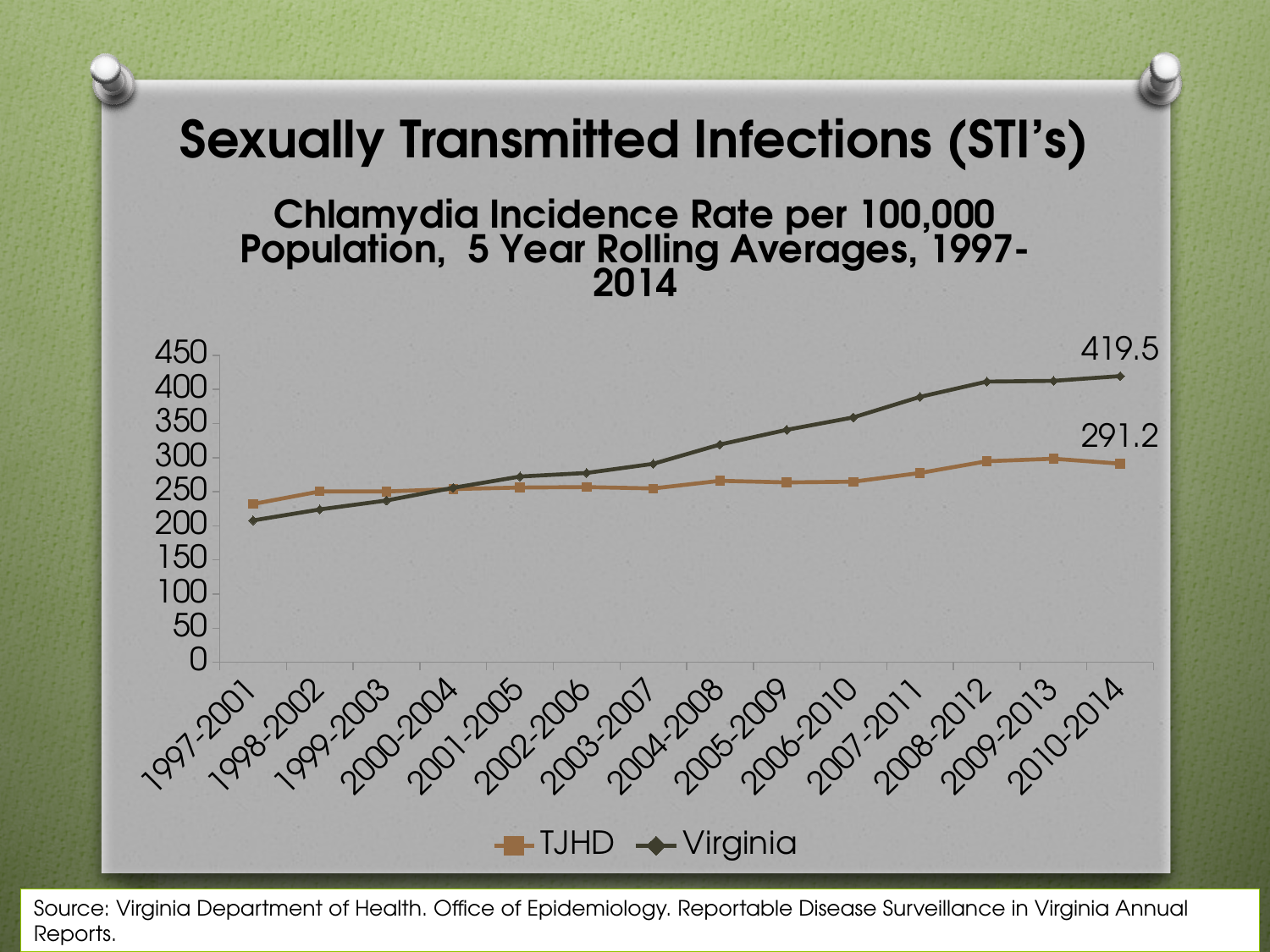

Sexually Transmitted Infections (STI’s)

### Chart: Chlamydia Incidence Rate per 100,000 Population,  5 Year Rolling Averages, 1997-2014

| Category | TJHD | Virginia |
|---|---|---|
| 1997-2001 | 232.1 | 208.0 |
| 1998-2002 | 250.45999999999998 | 224.08 |
| 1999-2003 | 250.35999999999999 | 237.16 |
| 2000-2004 | 253.94 | 255.82 |
| 2001-2005 | 256.14 | 272.3 |
| 2002-2006 | 256.80000000000007 | 277.52 |
| 2003-2007 | 254.82 | 290.91999999999996 |
| 2004-2008 | 266.06000000000006 | 319.2 |
| 2005-2009 | 263.68 | 340.76 |
| 2006-2010 | 264.7 | 359.0 |
| 2007-2011 | 277.56000000000006 | 389.12 |
| 2008-2012 | 294.65999999999997 | 411.44000000000005 |
| 2009-2013 | 298.4 | 412.52 |
| 2010-2014 | 291.2 | 419.46000000000004 |
Source: Virginia Department of Health. Office of Epidemiology. Reportable Disease Surveillance in Virginia Annual Reports.